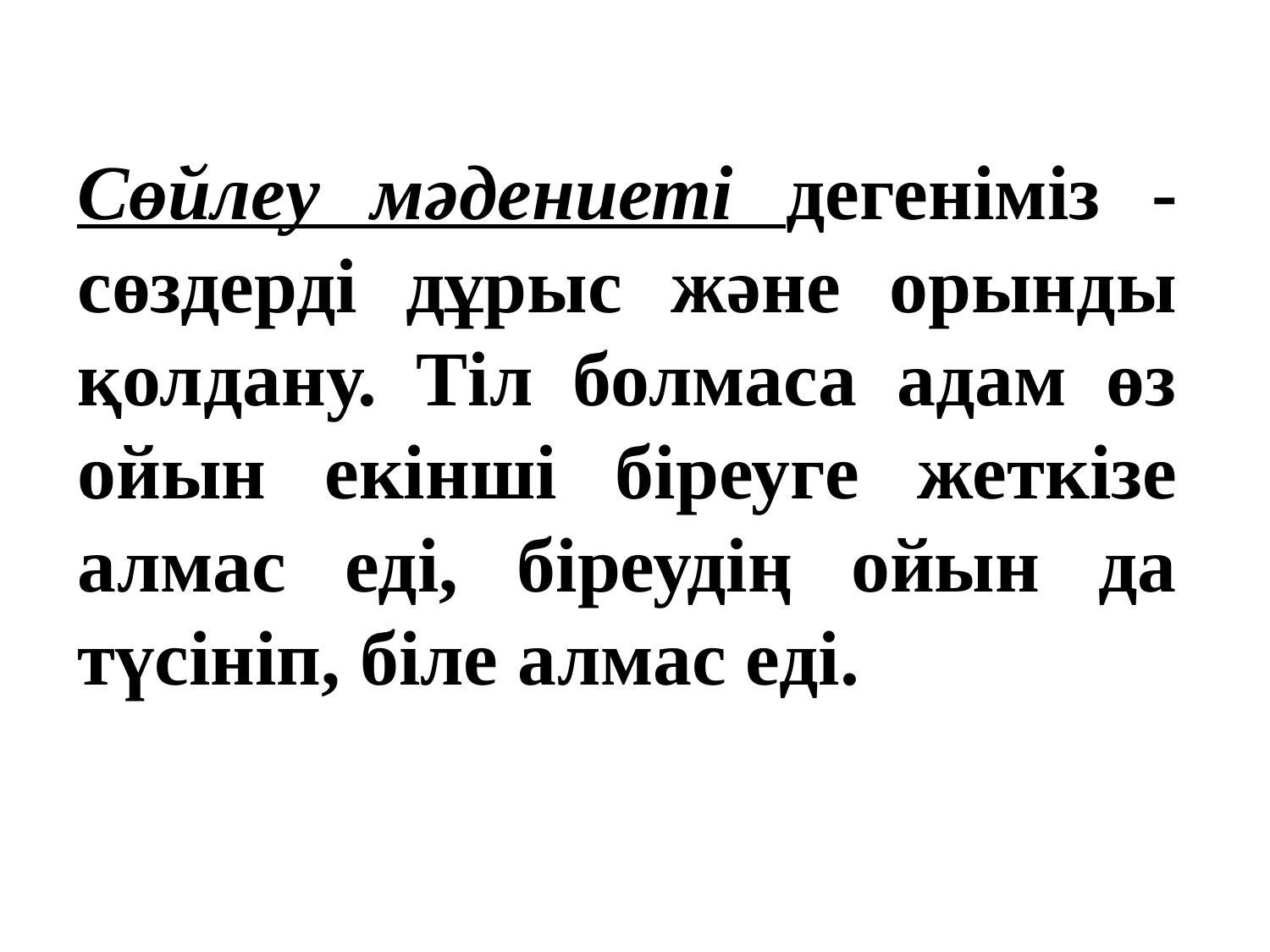

Сөйлеу мәдениеті дегеніміз - сөздерді дұрыс және орынды қолдану. Тіл болмаса адам өз ойын екінші біреуге жеткізе алмас еді, біреудің ойын да түсініп, біле алмас еді.